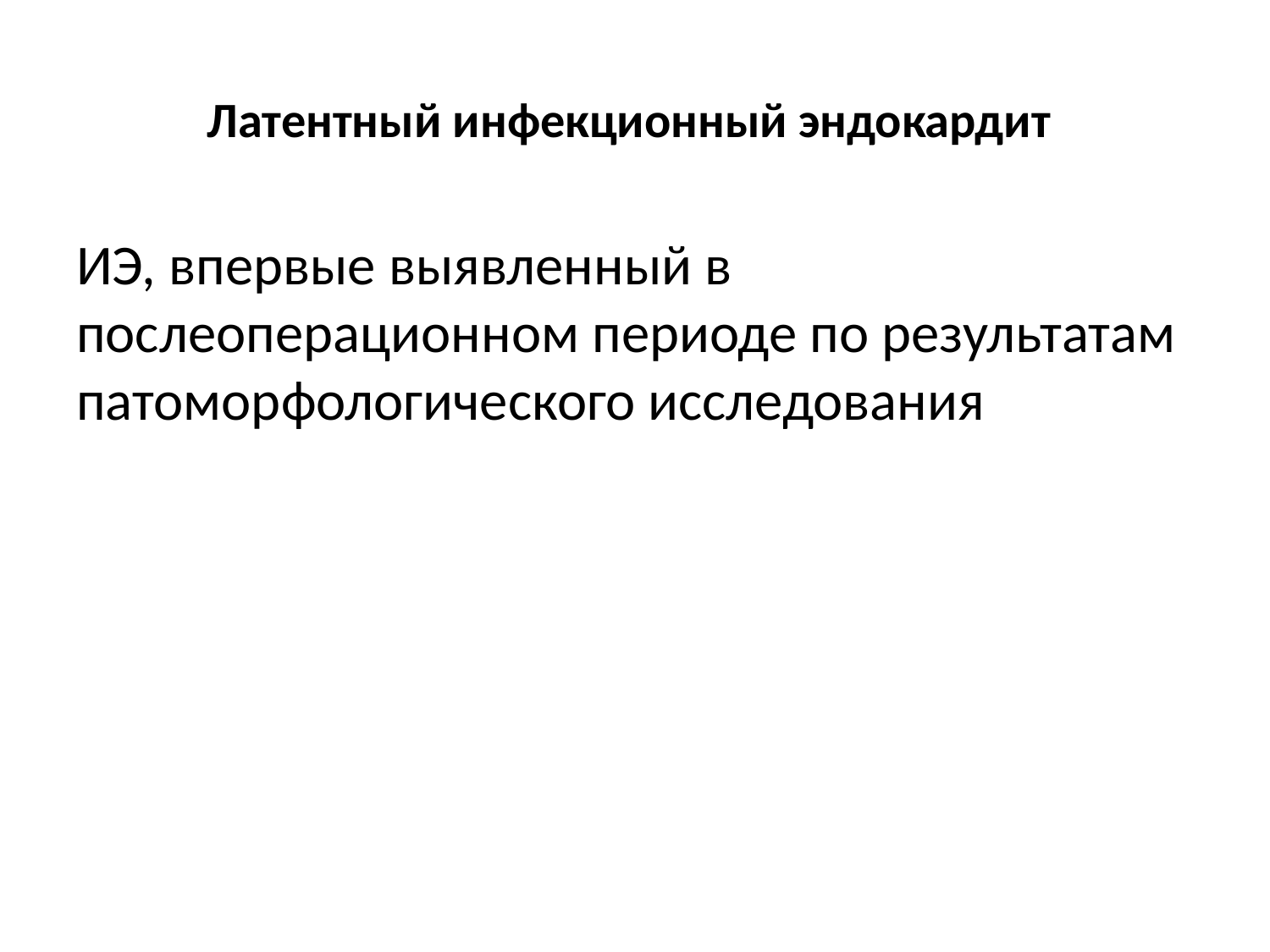

# Латентный инфекционный эндокардит
ИЭ, впервые выявленный в послеоперационном периоде по результатам патоморфологического исследования